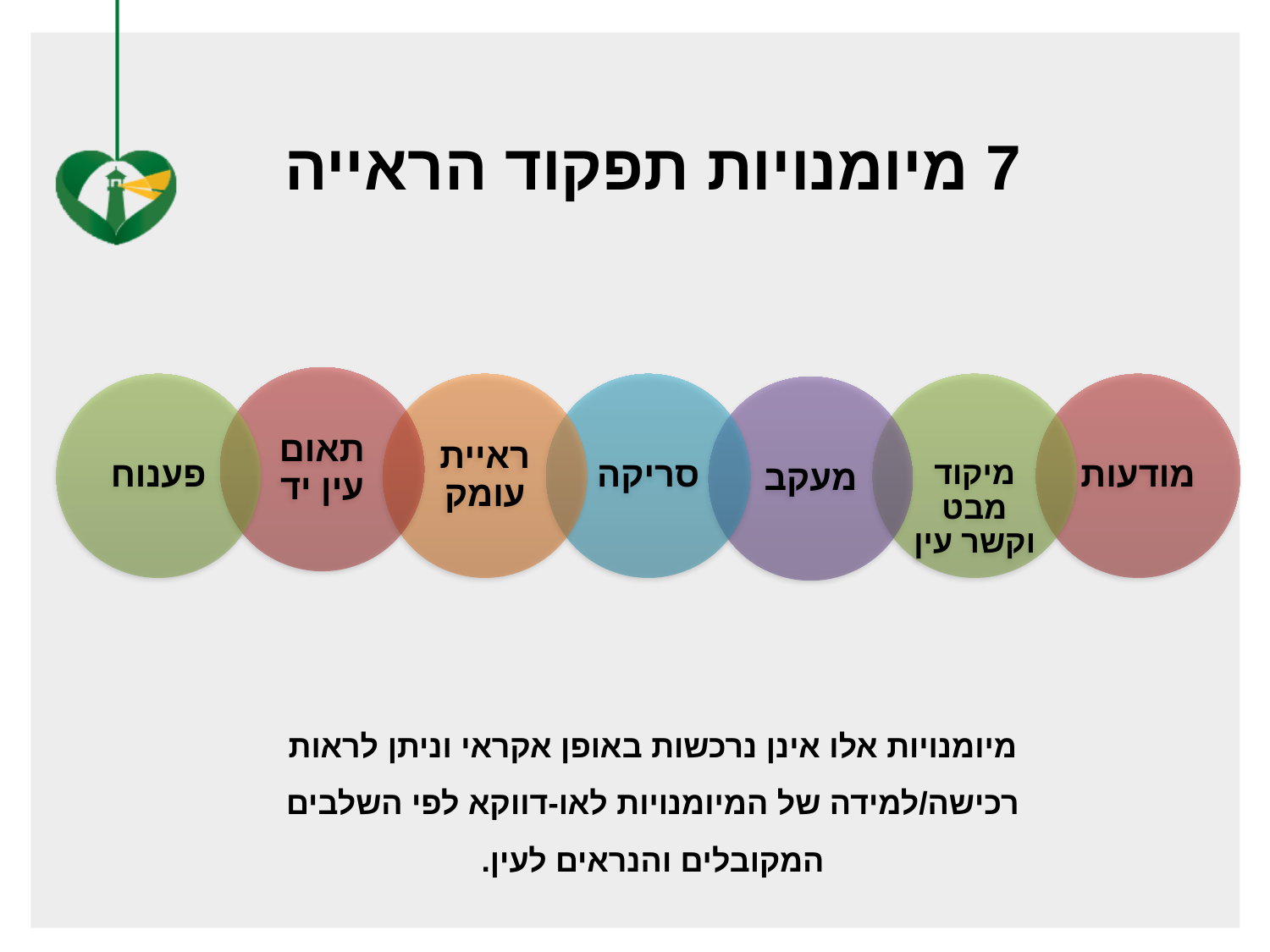

# 7 מיומנויות תפקוד הראייה
מודעות

מיקוד מבט וקשר עין
מעקב
סריקה
ראיית עומק
תאום עין יד
פענוח
מיומנויות אלו אינן נרכשות באופן אקראי וניתן לראות רכישה/למידה של המיומנויות לאו-דווקא לפי השלבים המקובלים והנראים לעין.